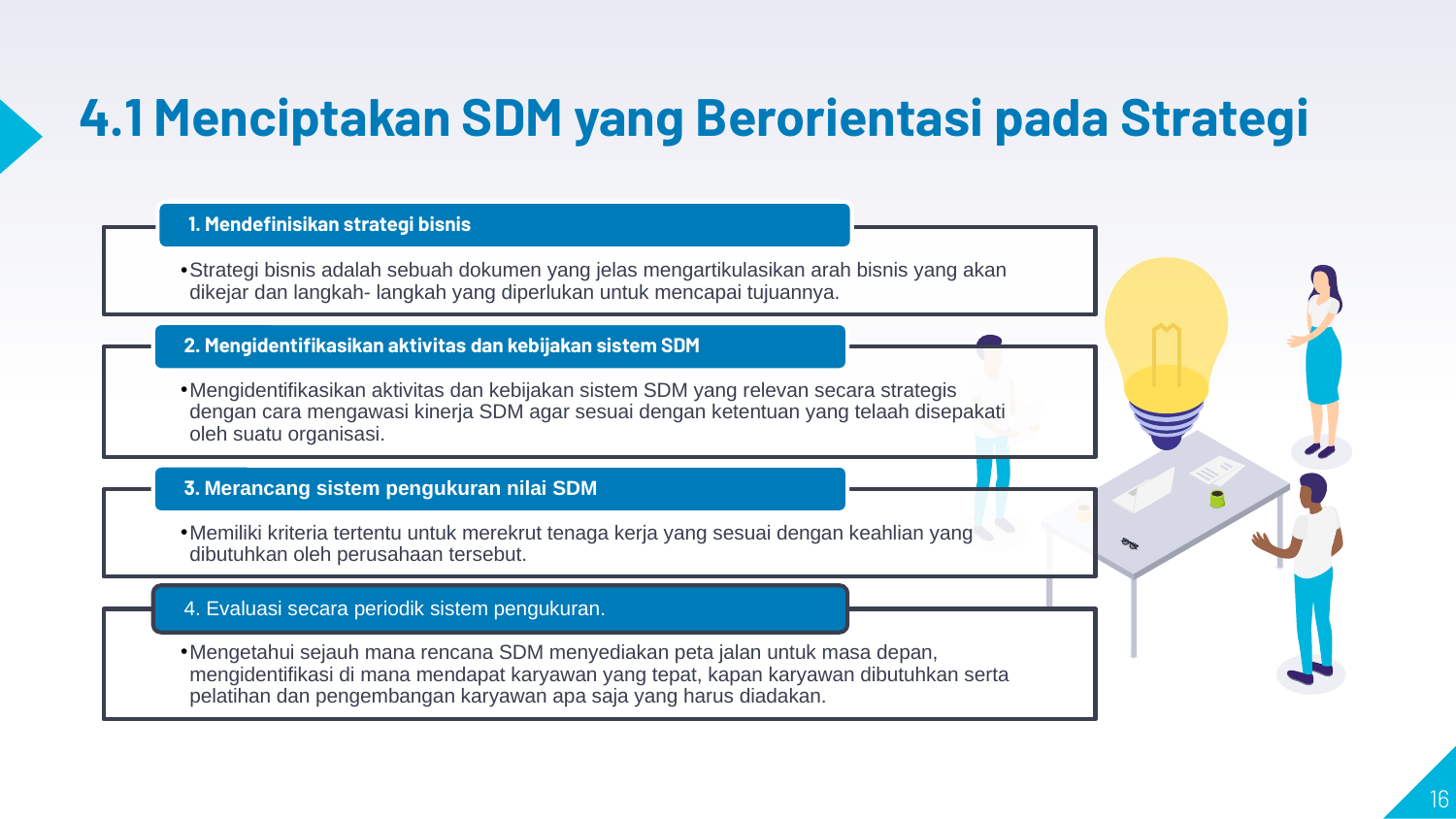

# 4.1 Menciptakan SDM yang Berorientasi pada Strategi
Strategi bisnis adalah sebuah dokumen yang jelas mengartikulasikan arah bisnis yang akan dikejar dan langkah- langkah yang diperlukan untuk mencapai tujuannya.
1. Mendefinisikan strategi bisnis
Mengidentifikasikan aktivitas dan kebijakan sistem SDM yang relevan secara strategis dengan cara mengawasi kinerja SDM agar sesuai dengan ketentuan yang telaah disepakati oleh suatu organisasi.
2. Mengidentifikasikan aktivitas dan kebijakan sistem SDM
Memiliki kriteria tertentu untuk merekrut tenaga kerja yang sesuai dengan keahlian yang dibutuhkan oleh perusahaan tersebut.
3. Merancang sistem pengukuran nilai SDM
Mengetahui sejauh mana rencana SDM menyediakan peta jalan untuk masa depan, mengidentifikasi di mana mendapat karyawan yang tepat, kapan karyawan dibutuhkan serta pelatihan dan pengembangan karyawan apa saja yang harus diadakan.
4. Evaluasi secara periodik sistem pengukuran.

16